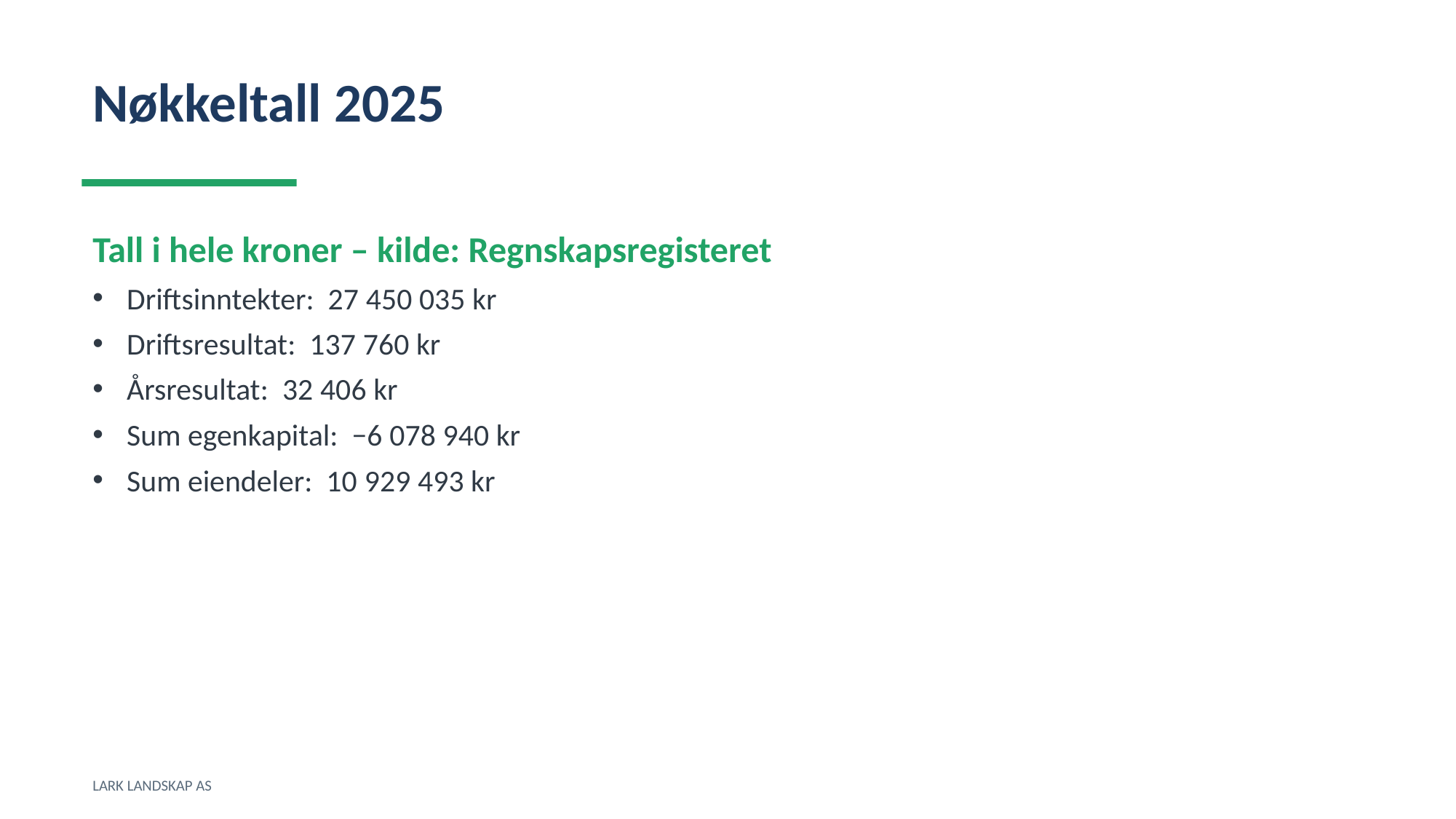

Nøkkeltall 2025

Tall i hele kroner – kilde: Regnskapsregisteret
Driftsinntekter:  27 450 035 kr
Driftsresultat:  137 760 kr
Årsresultat:  32 406 kr
Sum egenkapital:  −6 078 940 kr
Sum eiendeler:  10 929 493 kr
LARK LANDSKAP AS